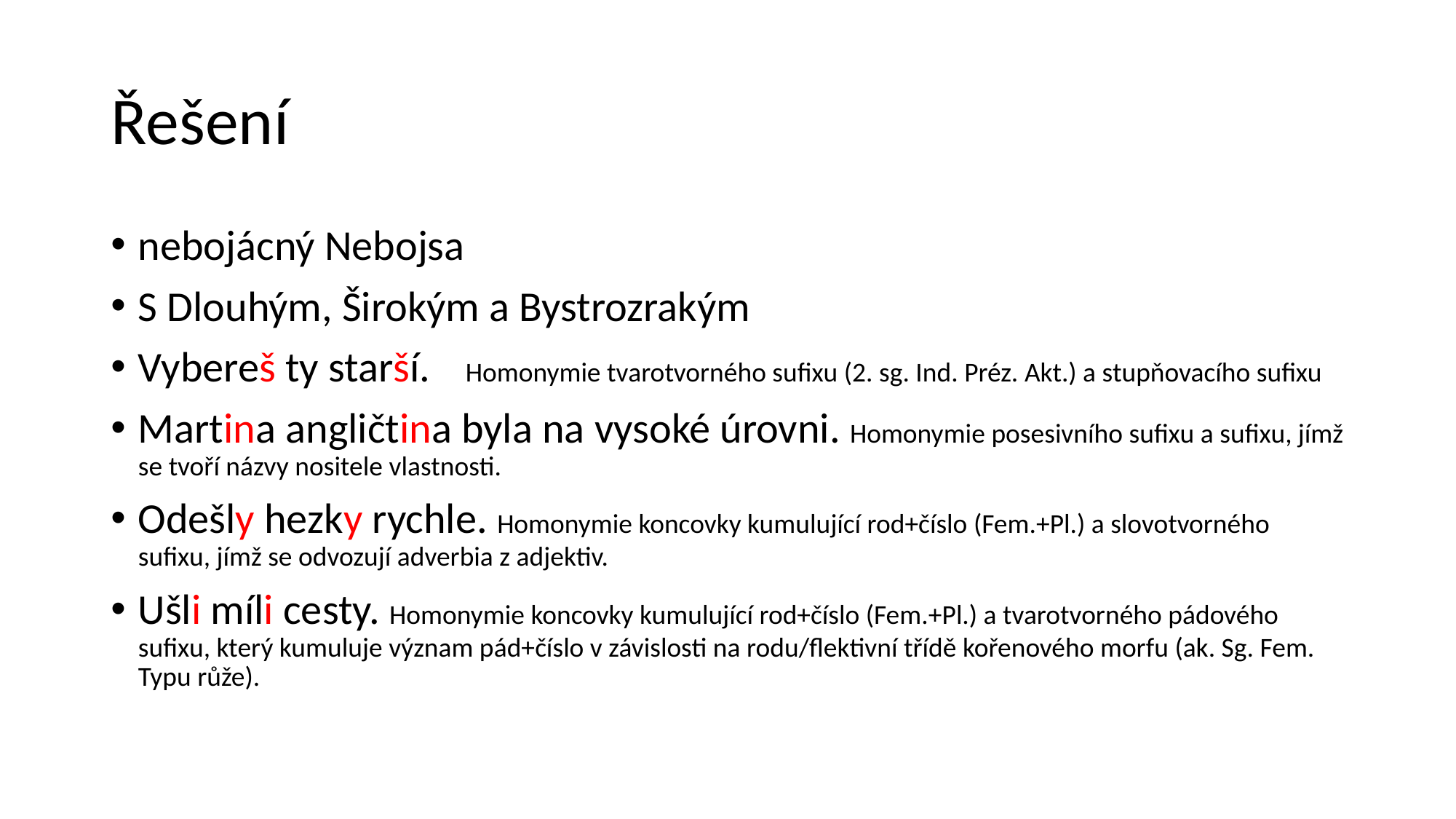

# Řešení
nebojácný Nebojsa
S Dlouhým, Širokým a Bystrozrakým
Vybereš ty starší.	Homonymie tvarotvorného sufixu (2. sg. Ind. Préz. Akt.) a stupňovacího sufixu
Martina angličtina byla na vysoké úrovni. Homonymie posesivního sufixu a sufixu, jímž se tvoří názvy nositele vlastnosti.
Odešly hezky rychle. Homonymie koncovky kumulující rod+číslo (Fem.+Pl.) a slovotvorného sufixu, jímž se odvozují adverbia z adjektiv.
Ušli míli cesty. Homonymie koncovky kumulující rod+číslo (Fem.+Pl.) a tvarotvorného pádového sufixu, který kumuluje význam pád+číslo v závislosti na rodu/flektivní třídě kořenového morfu (ak. Sg. Fem. Typu růže).